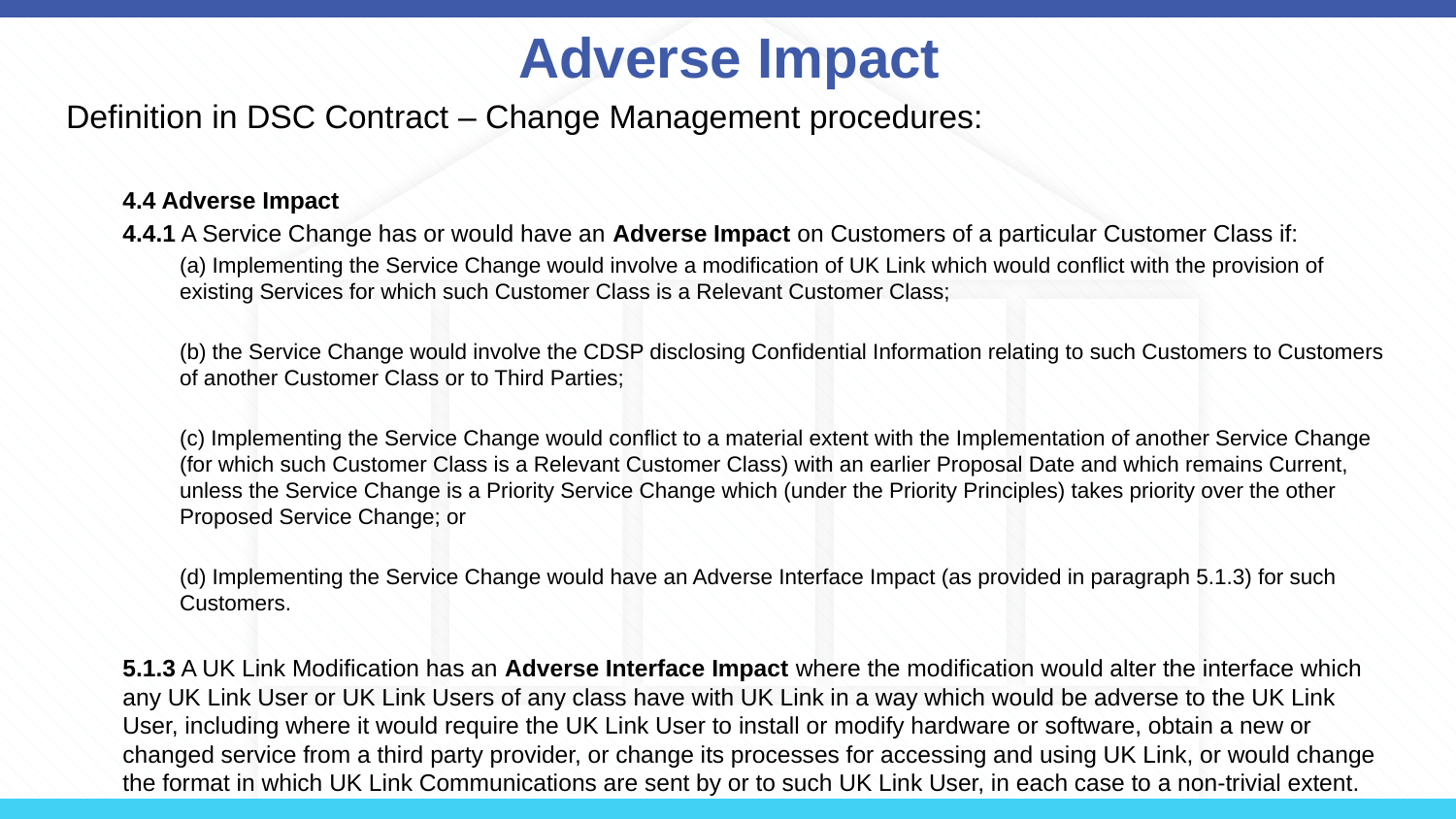

# Adverse Impact
Definition in DSC Contract – Change Management procedures:

4.4 Adverse Impact
4.4.1 A Service Change has or would have an Adverse Impact on Customers of a particular Customer Class if:
(a) Implementing the Service Change would involve a modification of UK Link which would conflict with the provision of existing Services for which such Customer Class is a Relevant Customer Class;

(b) the Service Change would involve the CDSP disclosing Confidential Information relating to such Customers to Customers of another Customer Class or to Third Parties;

(c) Implementing the Service Change would conflict to a material extent with the Implementation of another Service Change (for which such Customer Class is a Relevant Customer Class) with an earlier Proposal Date and which remains Current, unless the Service Change is a Priority Service Change which (under the Priority Principles) takes priority over the other Proposed Service Change; or

(d) Implementing the Service Change would have an Adverse Interface Impact (as provided in paragraph 5.1.3) for such Customers.

5.1.3 A UK Link Modification has an Adverse Interface Impact where the modification would alter the interface which any UK Link User or UK Link Users of any class have with UK Link in a way which would be adverse to the UK Link User, including where it would require the UK Link User to install or modify hardware or software, obtain a new or changed service from a third party provider, or change its processes for accessing and using UK Link, or would change the format in which UK Link Communications are sent by or to such UK Link User, in each case to a non-trivial extent.